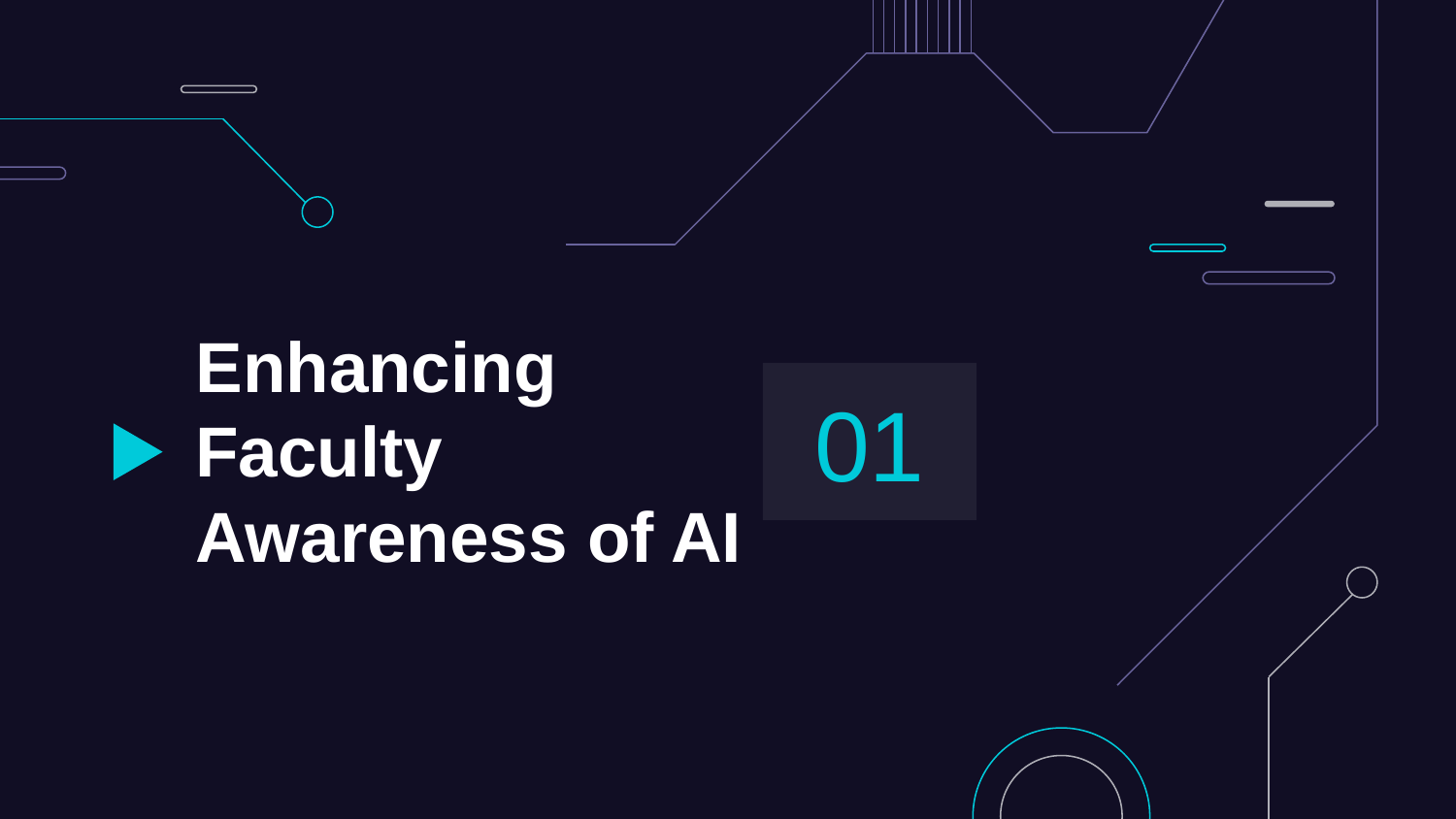

01
# Enhancing Faculty Awareness of AI